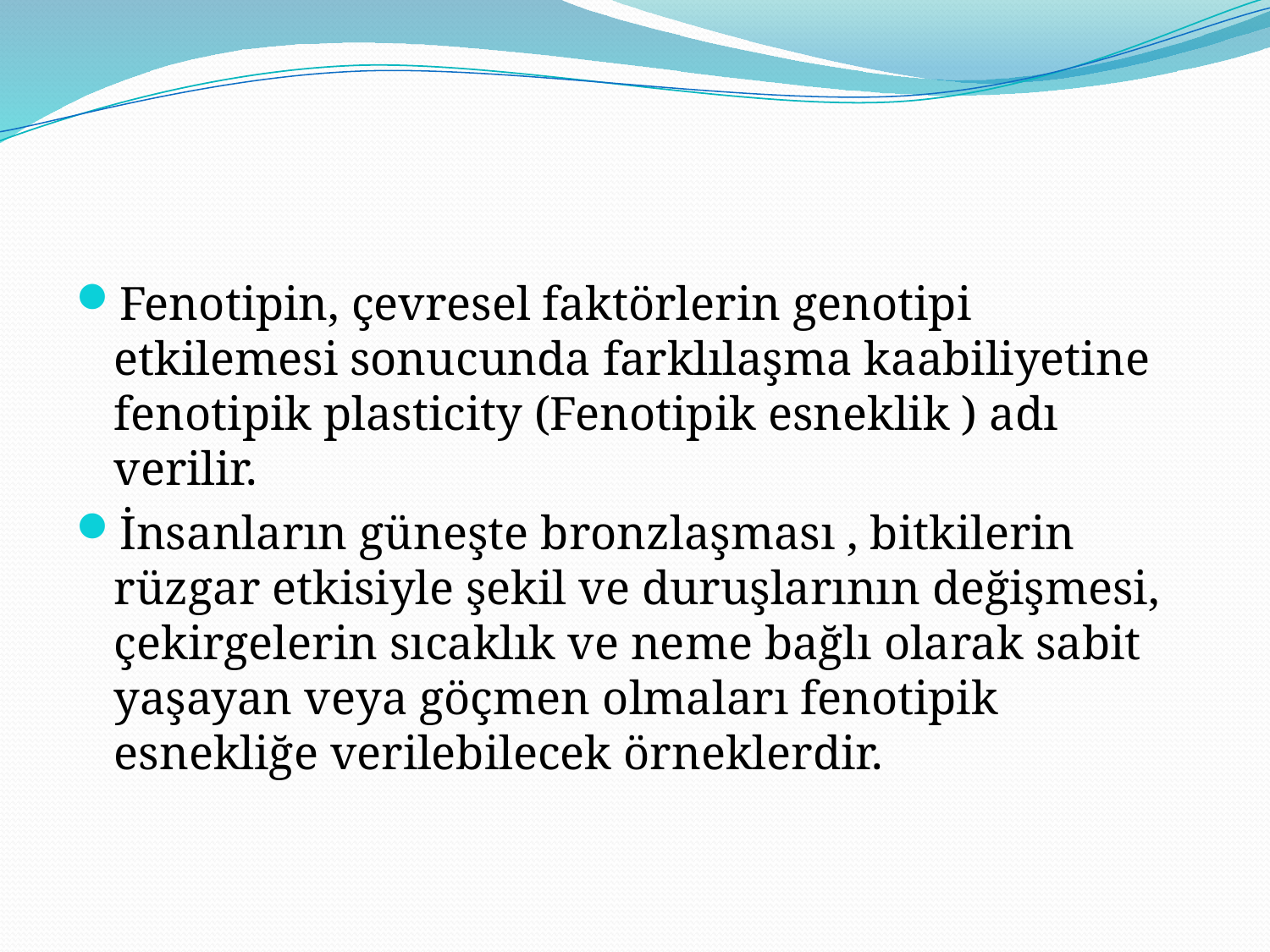

#
Fenotipin, çevresel faktörlerin genotipi etkilemesi sonucunda farklılaşma kaabiliyetine fenotipik plasticity (Fenotipik esneklik ) adı verilir.
İnsanların güneşte bronzlaşması , bitkilerin rüzgar etkisiyle şekil ve duruşlarının değişmesi, çekirgelerin sıcaklık ve neme bağlı olarak sabit yaşayan veya göçmen olmaları fenotipik esnekliğe verilebilecek örneklerdir.